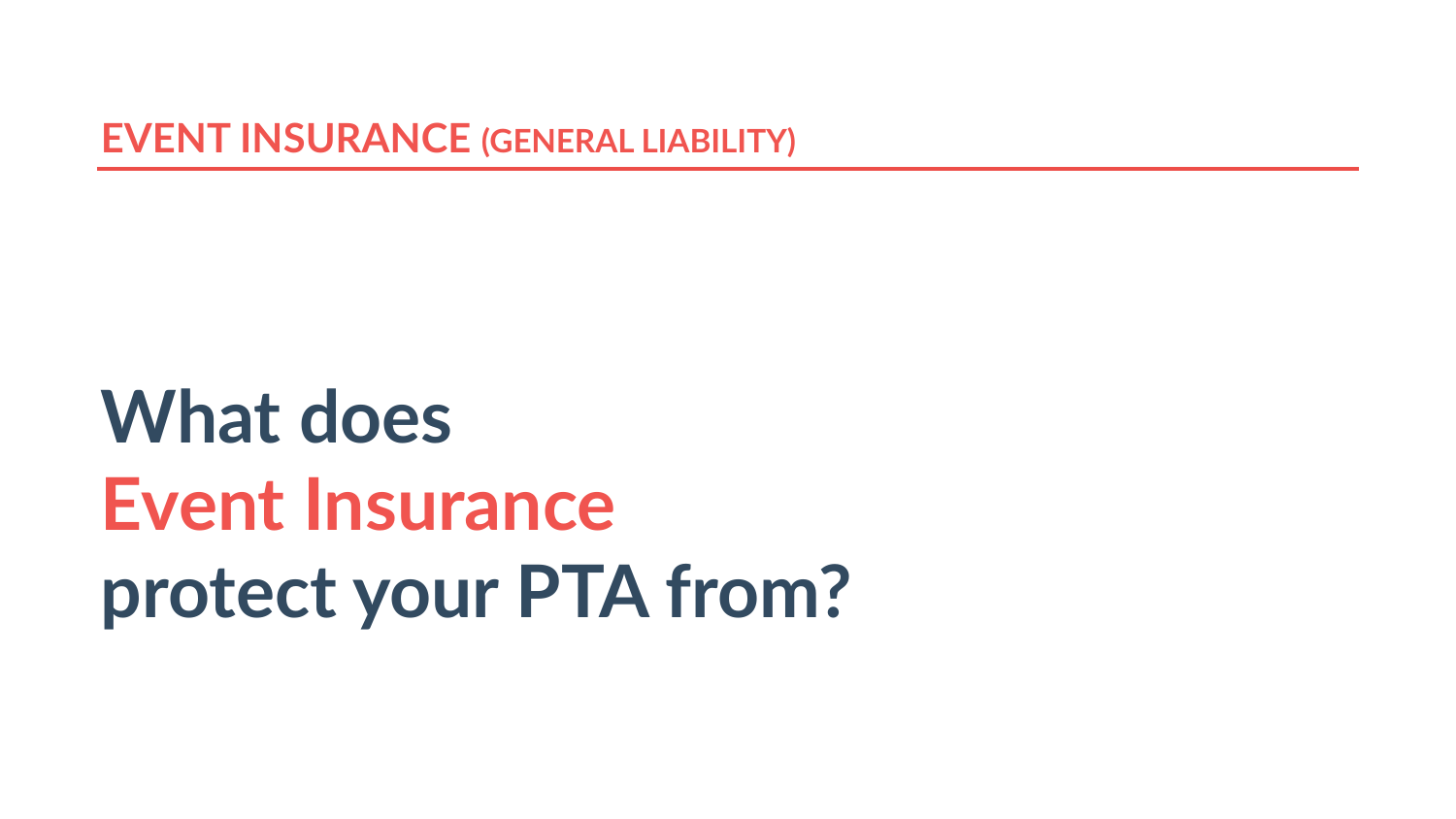

EVENT INSURANCE (GENERAL LIABILITY)
# What does Event Insurance protect your PTA from?